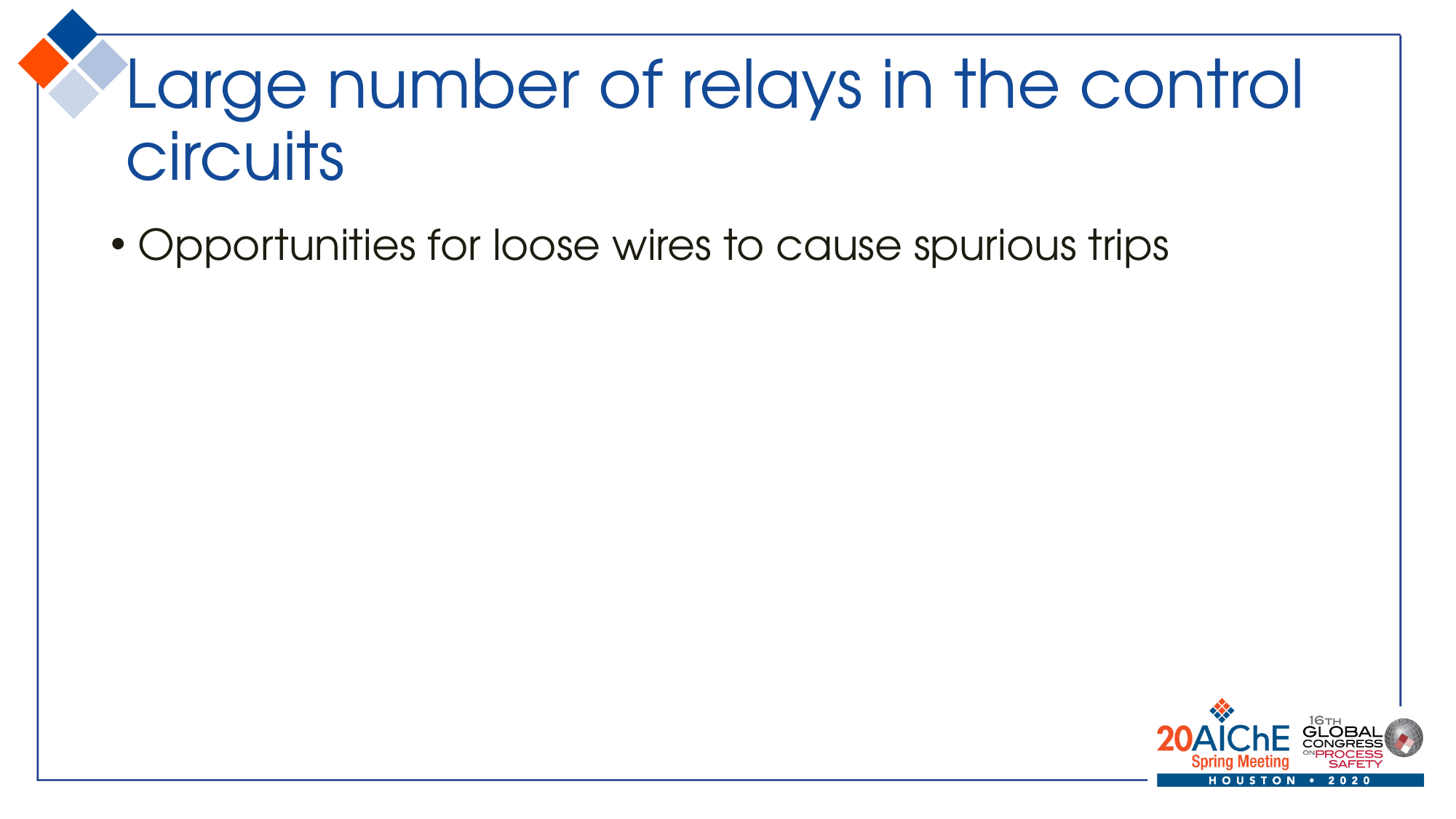

# Large number of relays in the control circuits
Opportunities for loose wires to cause spurious trips